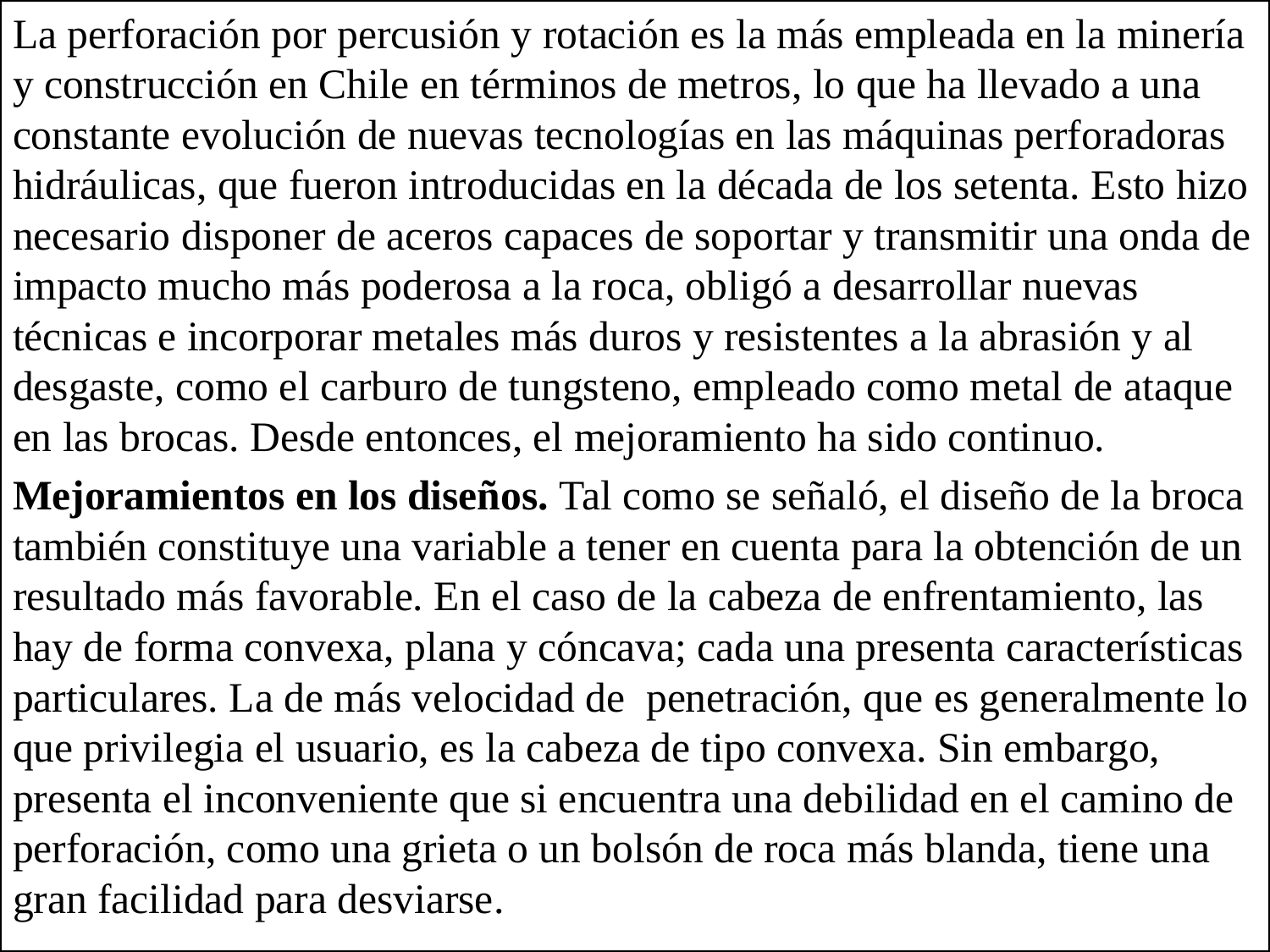

La perforación por percusión y rotación es la más empleada en la minería y construcción en Chile en términos de metros, lo que ha llevado a una constante evolución de nuevas tecnologías en las máquinas perforadoras hidráulicas, que fueron introducidas en la década de los setenta. Esto hizo necesario disponer de aceros capaces de soportar y transmitir una onda de impacto mucho más poderosa a la roca, obligó a desarrollar nuevas técnicas e incorporar metales más duros y resistentes a la abrasión y al desgaste, como el carburo de tungsteno, empleado como metal de ataque en las brocas. Desde entonces, el mejoramiento ha sido continuo.
Mejoramientos en los diseños. Tal como se señaló, el diseño de la broca también constituye una variable a tener en cuenta para la obtención de un resultado más favorable. En el caso de la cabeza de enfrentamiento, las hay de forma convexa, plana y cóncava; cada una presenta características particulares. La de más velocidad de  penetración, que es generalmente lo que privilegia el usuario, es la cabeza de tipo convexa. Sin embargo, presenta el inconveniente que si encuentra una debilidad en el camino de perforación, como una grieta o un bolsón de roca más blanda, tiene una gran facilidad para desviarse.